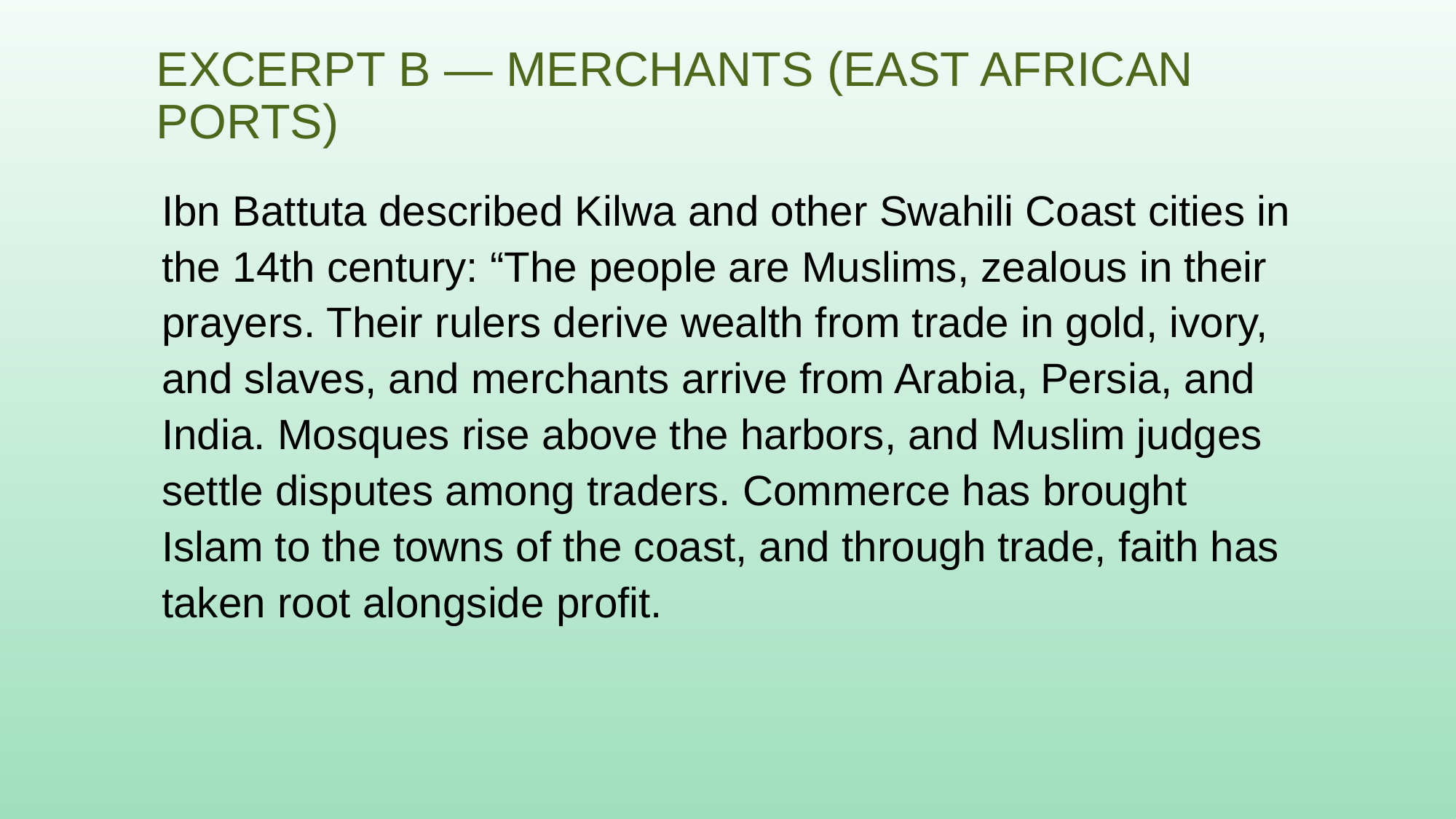

# Excerpt B — Merchants (East African Ports)
Ibn Battuta described Kilwa and other Swahili Coast cities in the 14th century: “The people are Muslims, zealous in their prayers. Their rulers derive wealth from trade in gold, ivory, and slaves, and merchants arrive from Arabia, Persia, and India. Mosques rise above the harbors, and Muslim judges settle disputes among traders. Commerce has brought Islam to the towns of the coast, and through trade, faith has taken root alongside profit.